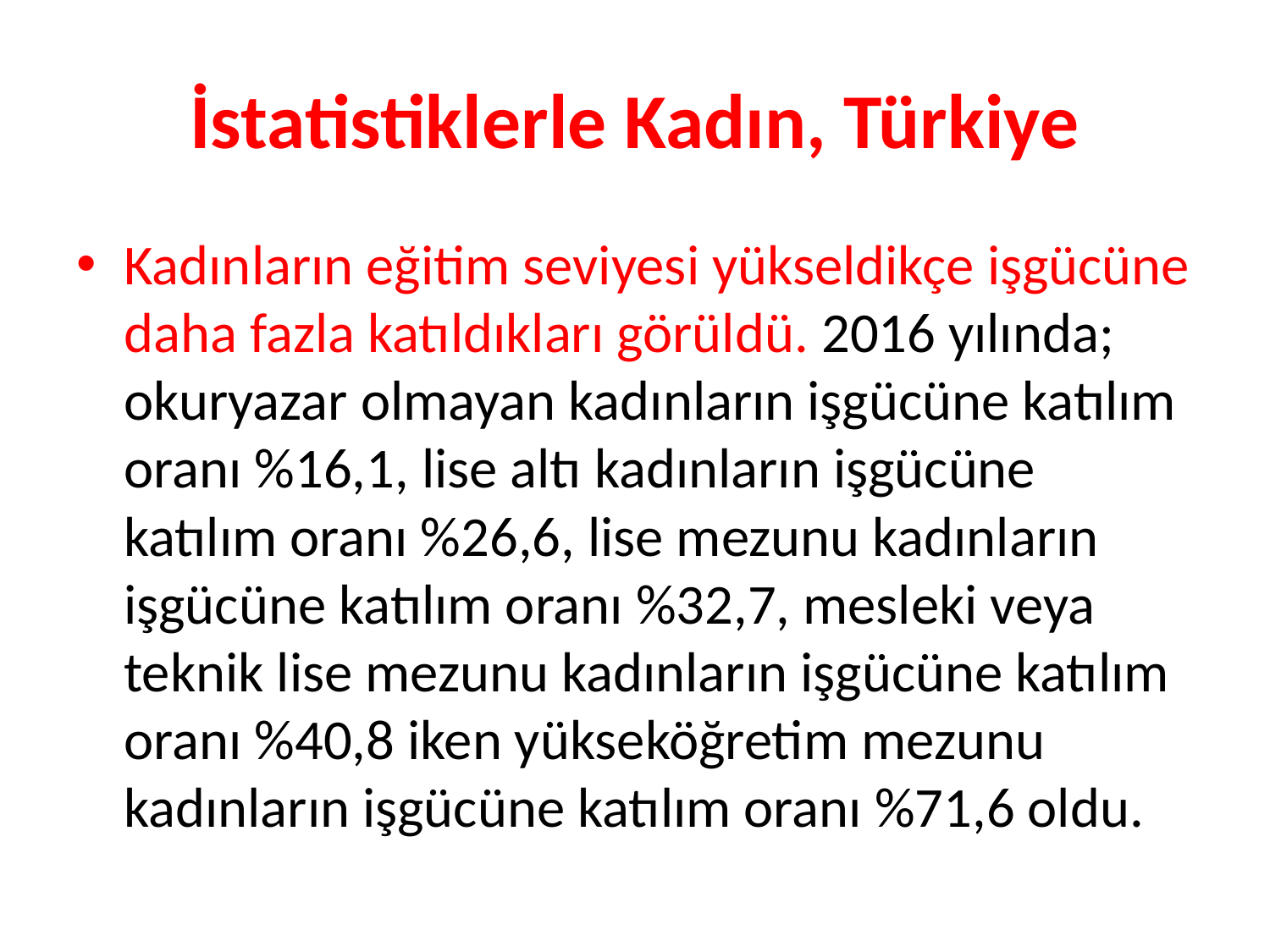

# İstatistiklerle Kadın, Türkiye
Kadınların eğitim seviyesi yükseldikçe işgücüne daha fazla katıldıkları görüldü. 2016 yılında; okuryazar olmayan kadınların işgücüne katılım oranı %16,1, lise altı kadınların işgücüne katılım oranı %26,6, lise mezunu kadınların işgücüne katılım oranı %32,7, mesleki veya teknik lise mezunu kadınların işgücüne katılım oranı %40,8 iken yükseköğretim mezunu kadınların işgücüne katılım oranı %71,6 oldu.